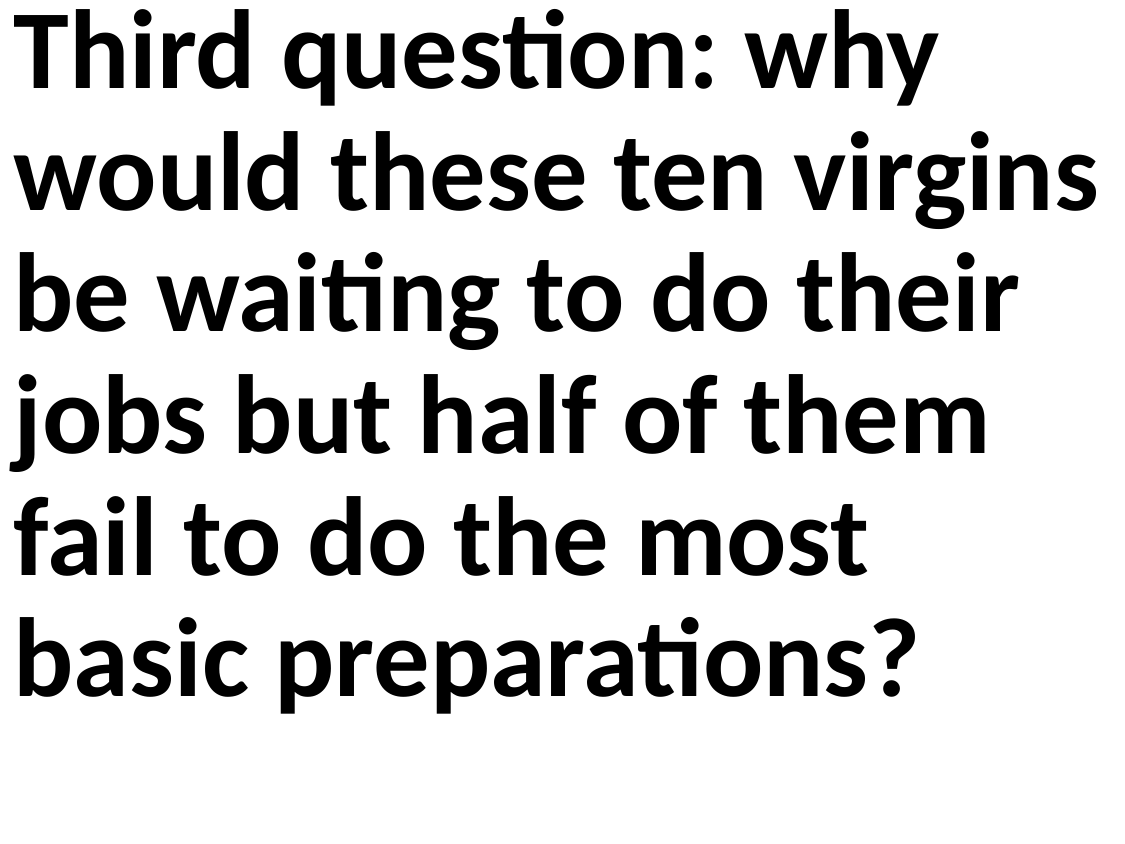

Third question: why would these ten virgins be waiting to do their jobs but half of them fail to do the most basic preparations?